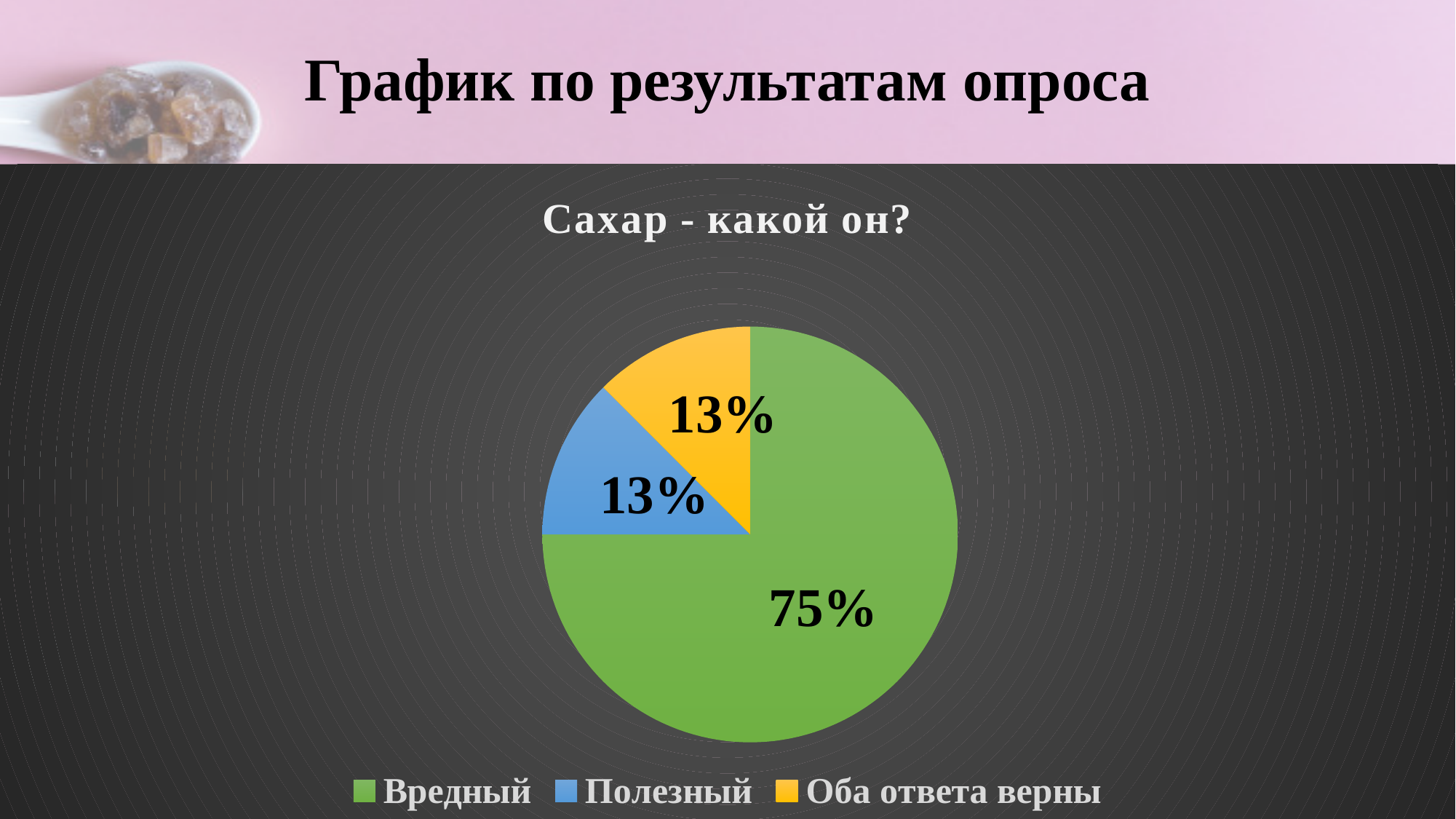

# График по результатам опроса

### Chart: Сахар - какой он?

| Category | Сахар - какой он?  |
|---|---|
| Вредный | 0.6 |
| Полезный | 0.1 |
| Оба ответа верны | 0.1 |